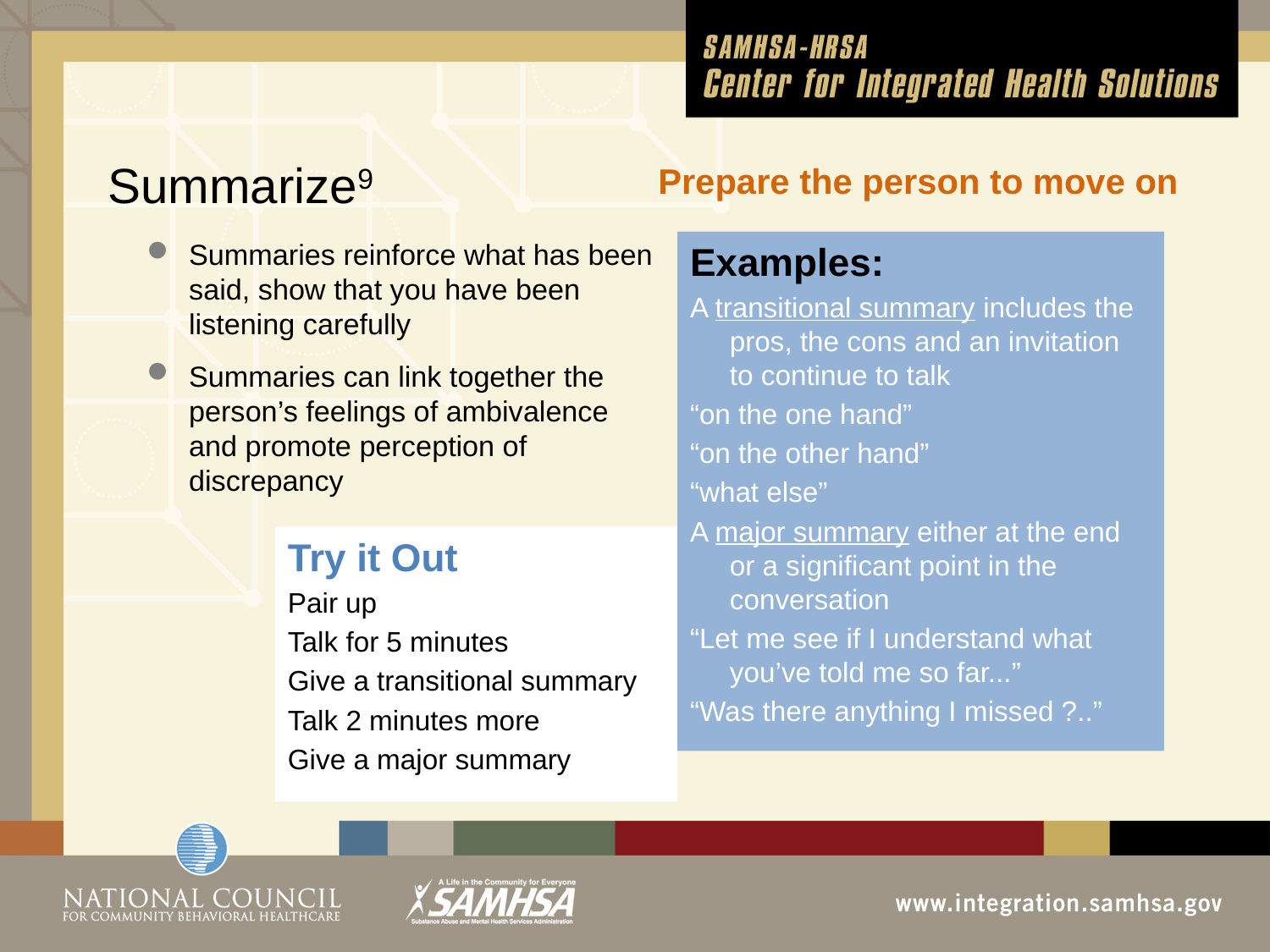

# Summarize9
Prepare the person to move on
Summaries reinforce what has been said, show that you have been listening carefully
Summaries can link together the person’s feelings of ambivalence and promote perception of discrepancy
Examples:
A transitional summary includes the pros, the cons and an invitation to continue to talk
“on the one hand”
“on the other hand”
“what else”
A major summary either at the end or a significant point in the conversation
“Let me see if I understand what you’ve told me so far...”
“Was there anything I missed ?..”
Try it Out
Pair up
Talk for 5 minutes
Give a transitional summary
Talk 2 minutes more
Give a major summary